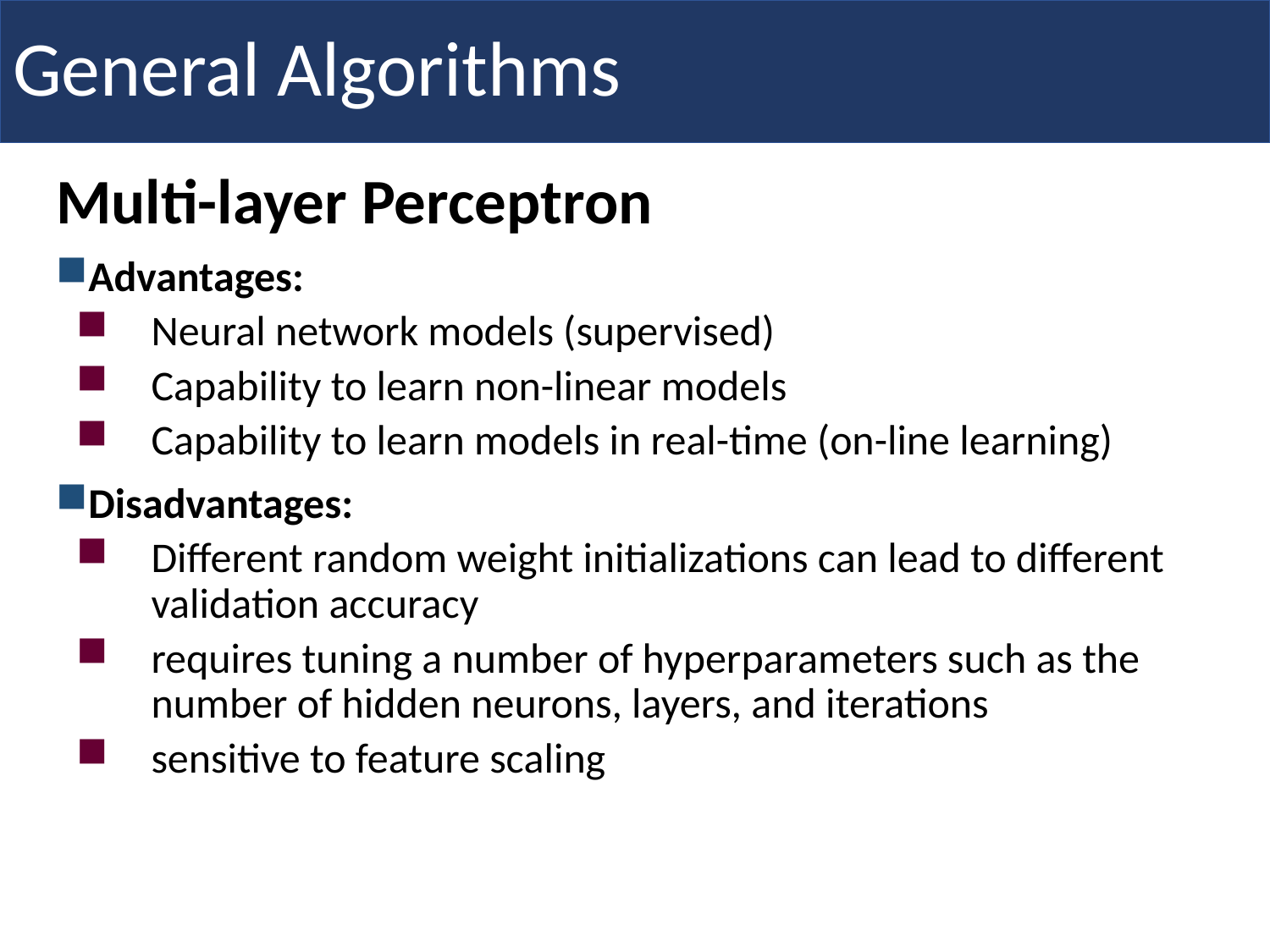

# General Algorithms
Multi-layer Perceptron
Advantages:
Neural network models (supervised)
Capability to learn non-linear models
Capability to learn models in real-time (on-line learning)
Disadvantages:
Different random weight initializations can lead to different validation accuracy
requires tuning a number of hyperparameters such as the number of hidden neurons, layers, and iterations
sensitive to feature scaling